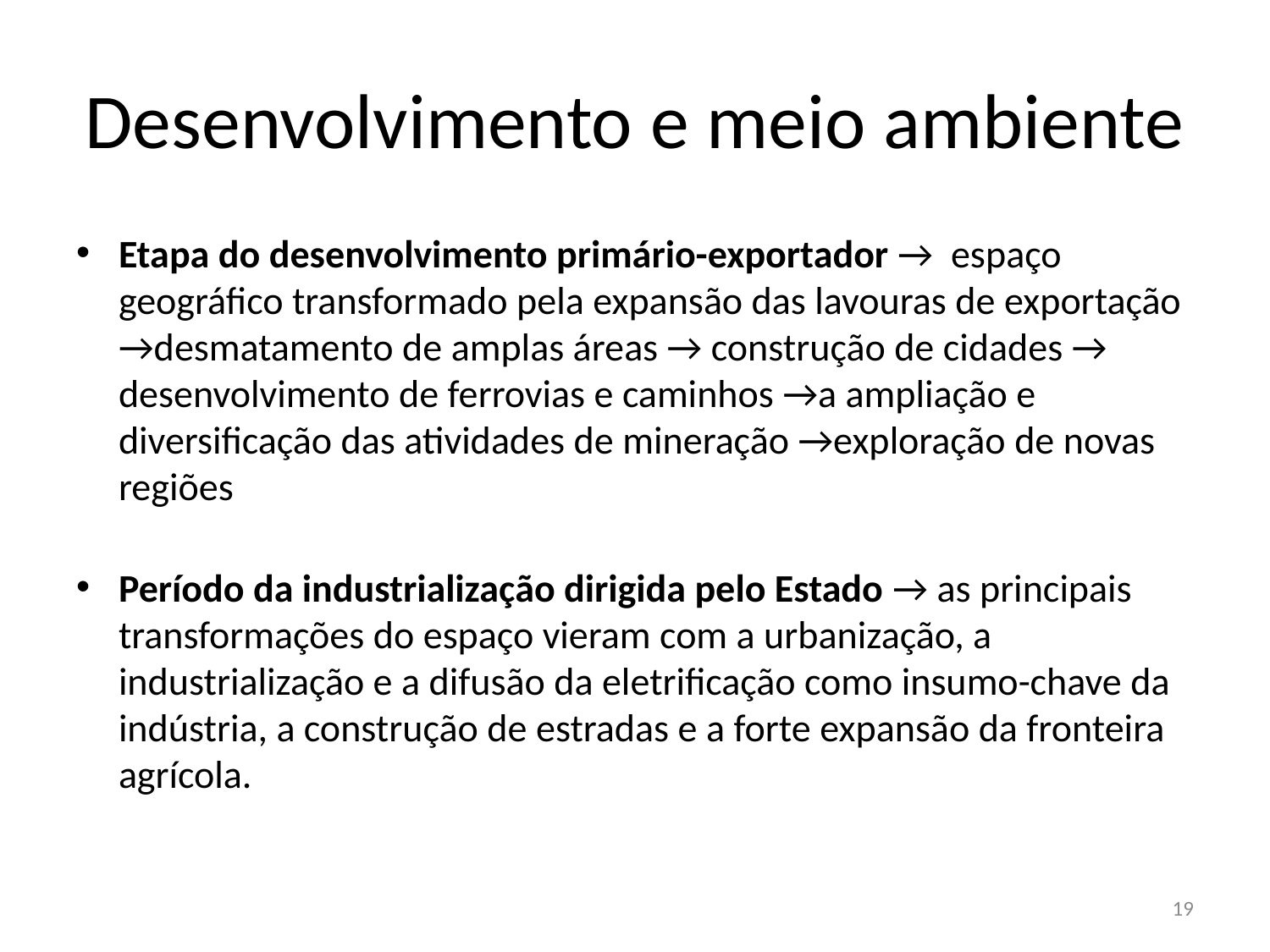

# Desenvolvimento e meio ambiente
Etapa do desenvolvimento primário-exportador →  espaço geográfico transformado pela expansão das lavouras de exportação →desmatamento de amplas áreas → construção de cidades → desenvolvimento de ferrovias e caminhos →a ampliação e diversificação das atividades de mineração →exploração de novas regiões
Período da industrialização dirigida pelo Estado → as principais transformações do espaço vieram com a urbanização, a industrialização e a difusão da eletrificação como insumo-chave da indústria, a construção de estradas e a forte expansão da fronteira agrícola.
19